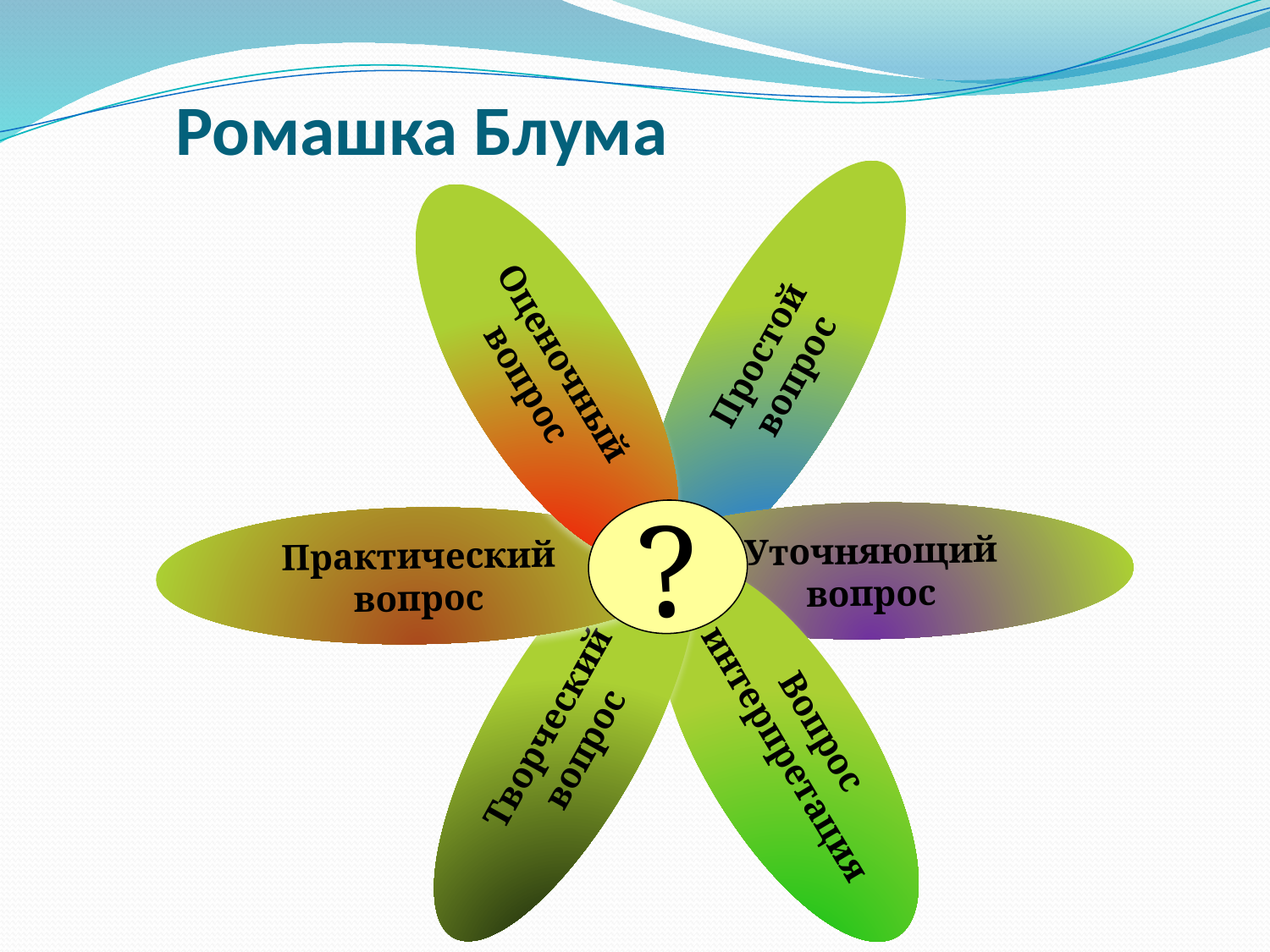

# Ромашка Блума
Простой
вопрос
Оценочный
вопрос
?
Уточняющий
вопрос
Практический
вопрос
Творческий
вопрос
Вопрос
интерпретация